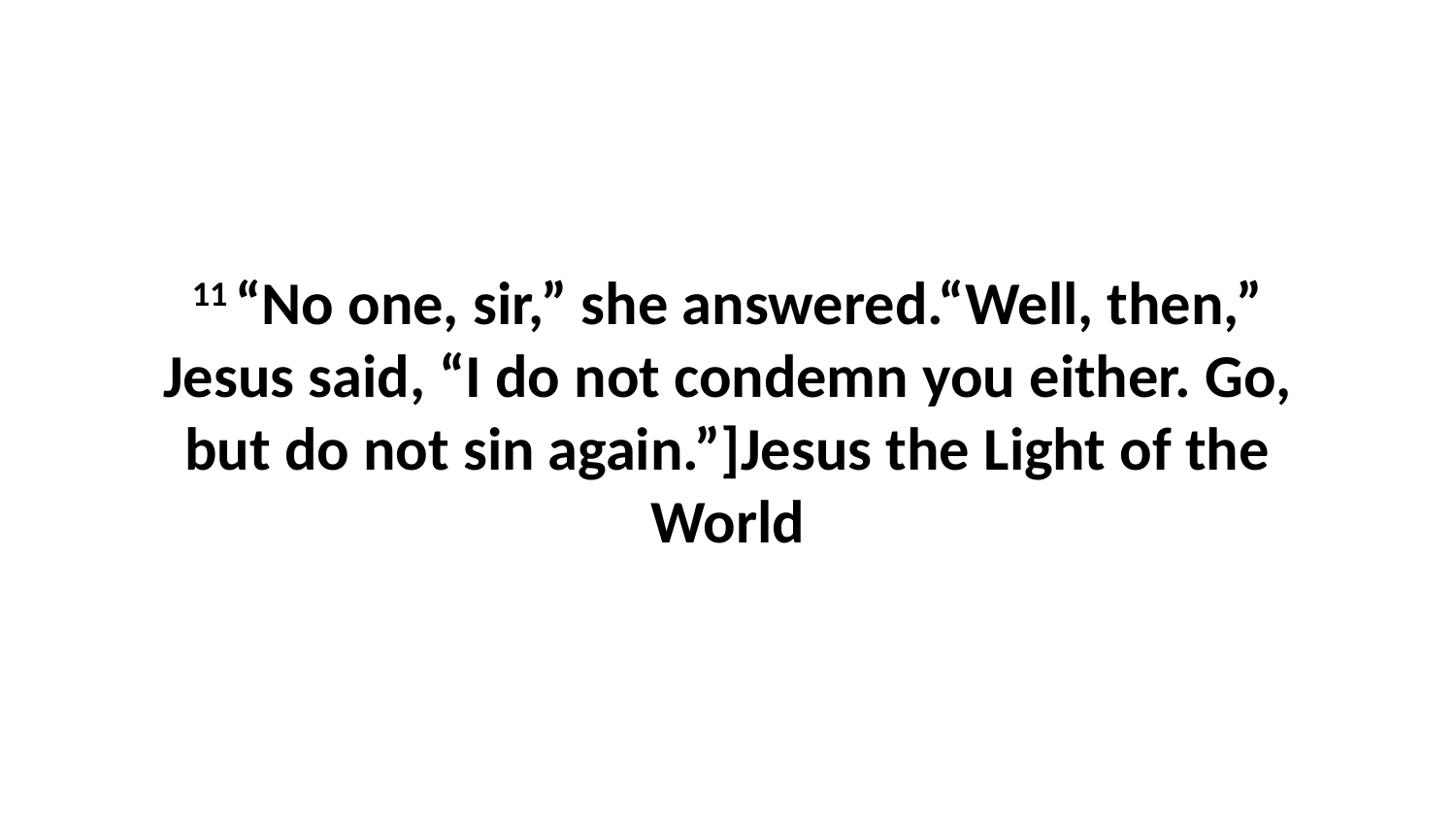

11 “No one, sir,” she answered.“Well, then,” Jesus said, “I do not condemn you either. Go, but do not sin again.”]Jesus the Light of the World